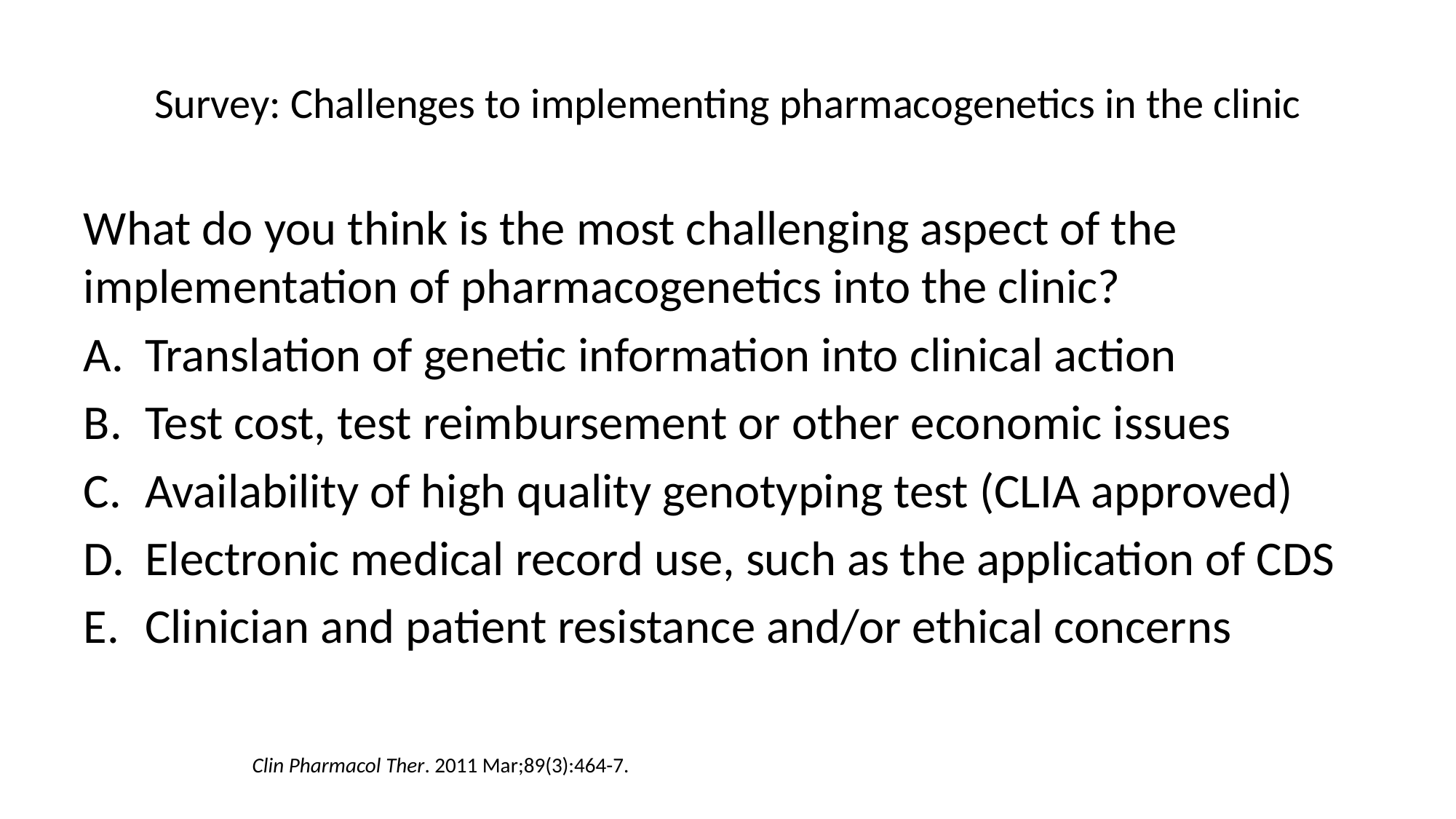

# Survey: Challenges to implementing pharmacogenetics in the clinic
What do you think is the most challenging aspect of the implementation of pharmacogenetics into the clinic?
Translation of genetic information into clinical action
Test cost, test reimbursement or other economic issues
Availability of high quality genotyping test (CLIA approved)
Electronic medical record use, such as the application of CDS
Clinician and patient resistance and/or ethical concerns
Clin Pharmacol Ther. 2011 Mar;89(3):464-7.